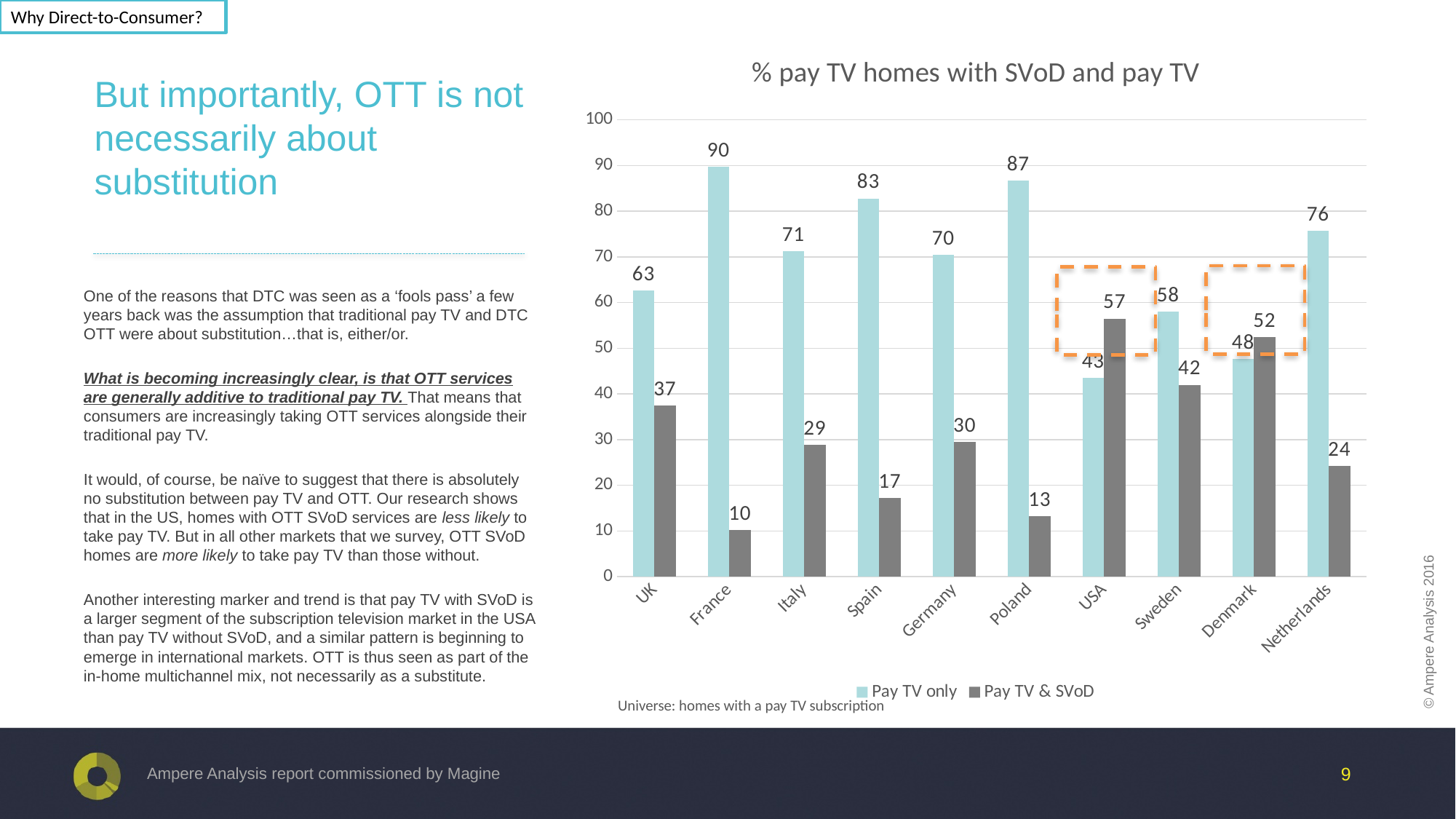

Why Direct-to-Consumer?
# But importantly, OTT is not necessarily about substitution

### Chart: % pay TV homes with SVoD and pay TV

| Category | Pay TV only | Pay TV & SVoD |
|---|---|---|
| UK | 62.6 | 37.4 |
| France | 89.8 | 10.2 |
| Italy | 71.2 | 28.8 |
| Spain | 82.8 | 17.2 |
| Germany | 70.5 | 29.5 |
| Poland | 86.7 | 13.3 |
| USA | 43.5 | 56.5 |
| Sweden | 58.0 | 42.0 |
| Denmark | 47.6 | 52.4 |
| Netherlands | 75.7 | 24.2 |

One of the reasons that DTC was seen as a ‘fools pass’ a few years back was the assumption that traditional pay TV and DTC OTT were about substitution…that is, either/or.

What is becoming increasingly clear, is that OTT services are generally additive to traditional pay TV. That means that consumers are increasingly taking OTT services alongside their traditional pay TV.

It would, of course, be naïve to suggest that there is absolutely no substitution between pay TV and OTT. Our research shows that in the US, homes with OTT SVoD services are less likely to take pay TV. But in all other markets that we survey, OTT SVoD homes are more likely to take pay TV than those without.

Another interesting marker and trend is that pay TV with SVoD is a larger segment of the subscription television market in the USA than pay TV without SVoD, and a similar pattern is beginning to emerge in international markets. OTT is thus seen as part of the in-home multichannel mix, not necessarily as a substitute.

Universe: homes with a pay TV subscription